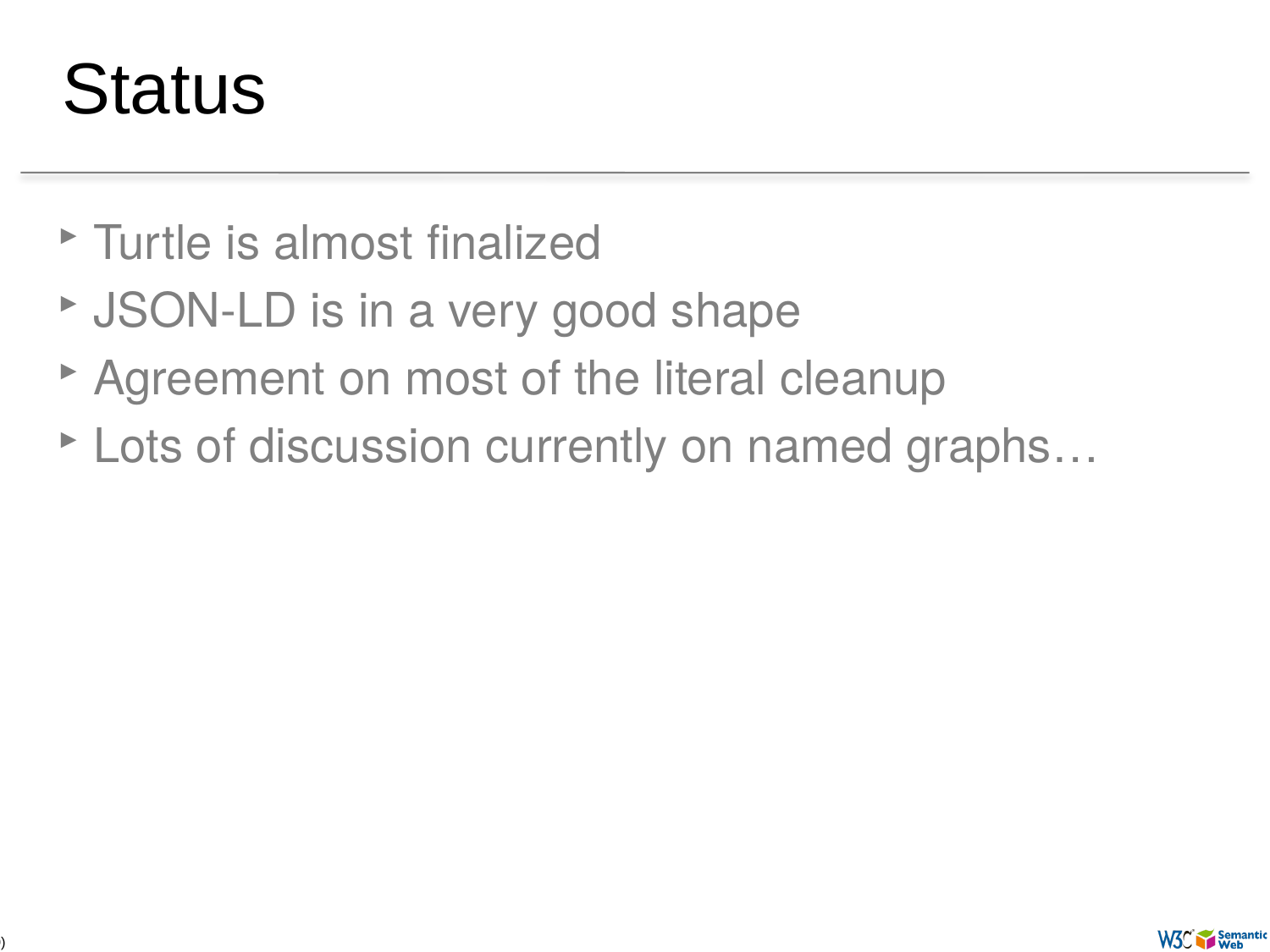

# Status
Turtle is almost finalized
JSON-LD is in a very good shape
Agreement on most of the literal cleanup
Lots of discussion currently on named graphs…